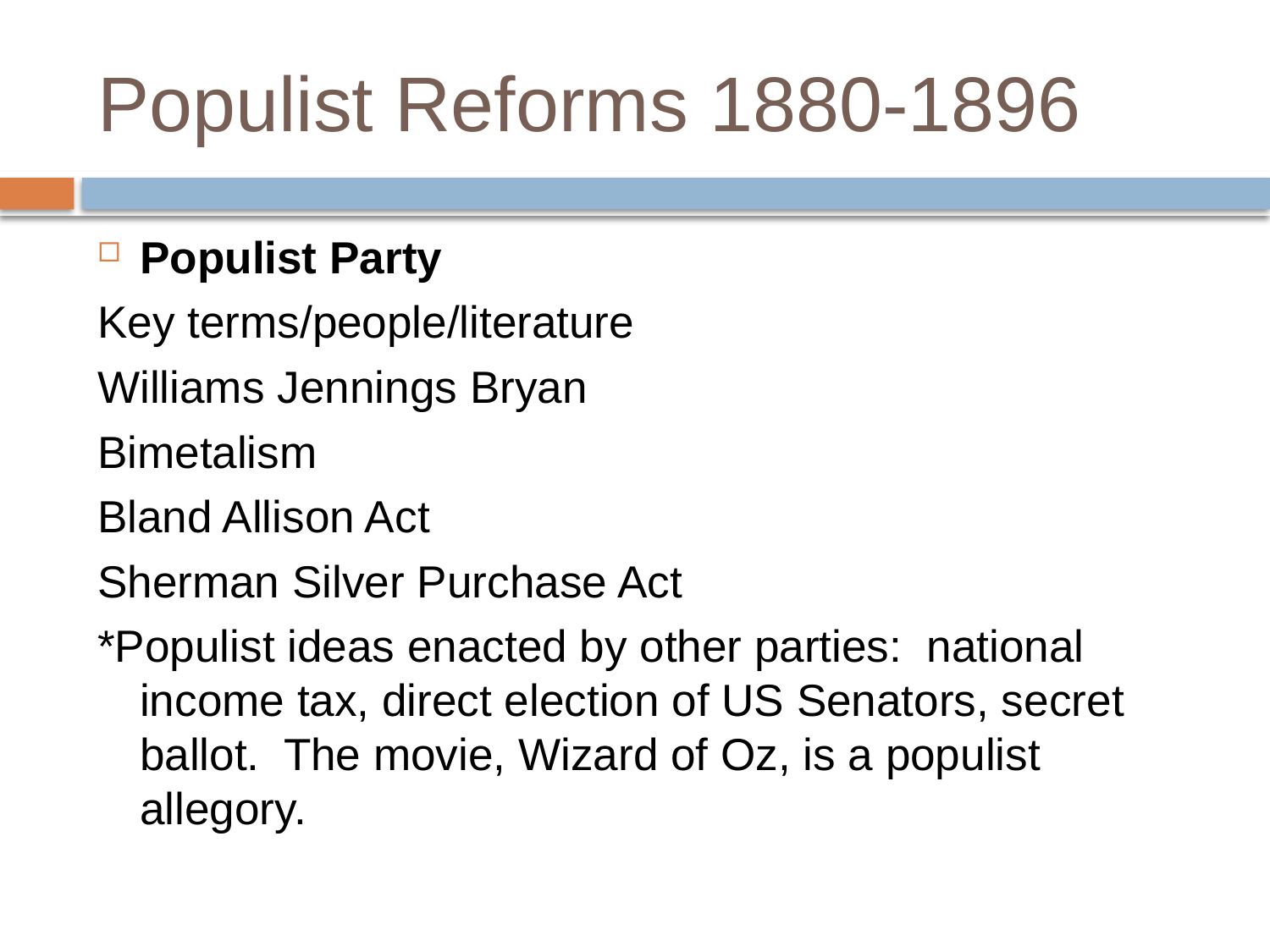

# Populist Reforms 1880-1896
Populist Party
Key terms/people/literature
Williams Jennings Bryan
Bimetalism
Bland Allison Act
Sherman Silver Purchase Act
*Populist ideas enacted by other parties:  national income tax, direct election of US Senators, secret ballot.  The movie, Wizard of Oz, is a populist allegory.